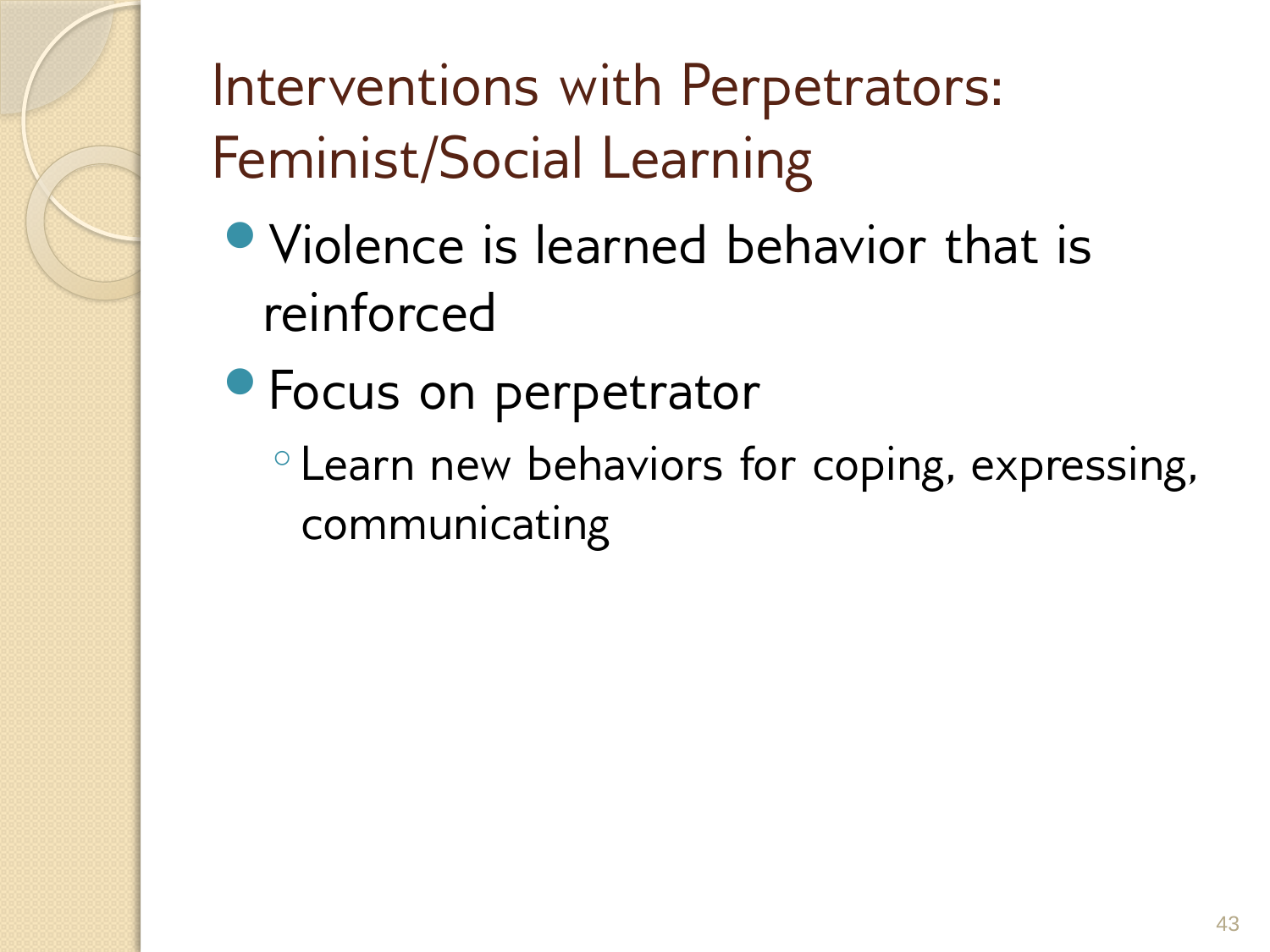

# Interventions with Perpetrators: Feminist/Social Learning
Violence is learned behavior that is reinforced
Focus on perpetrator
Learn new behaviors for coping, expressing, communicating
43